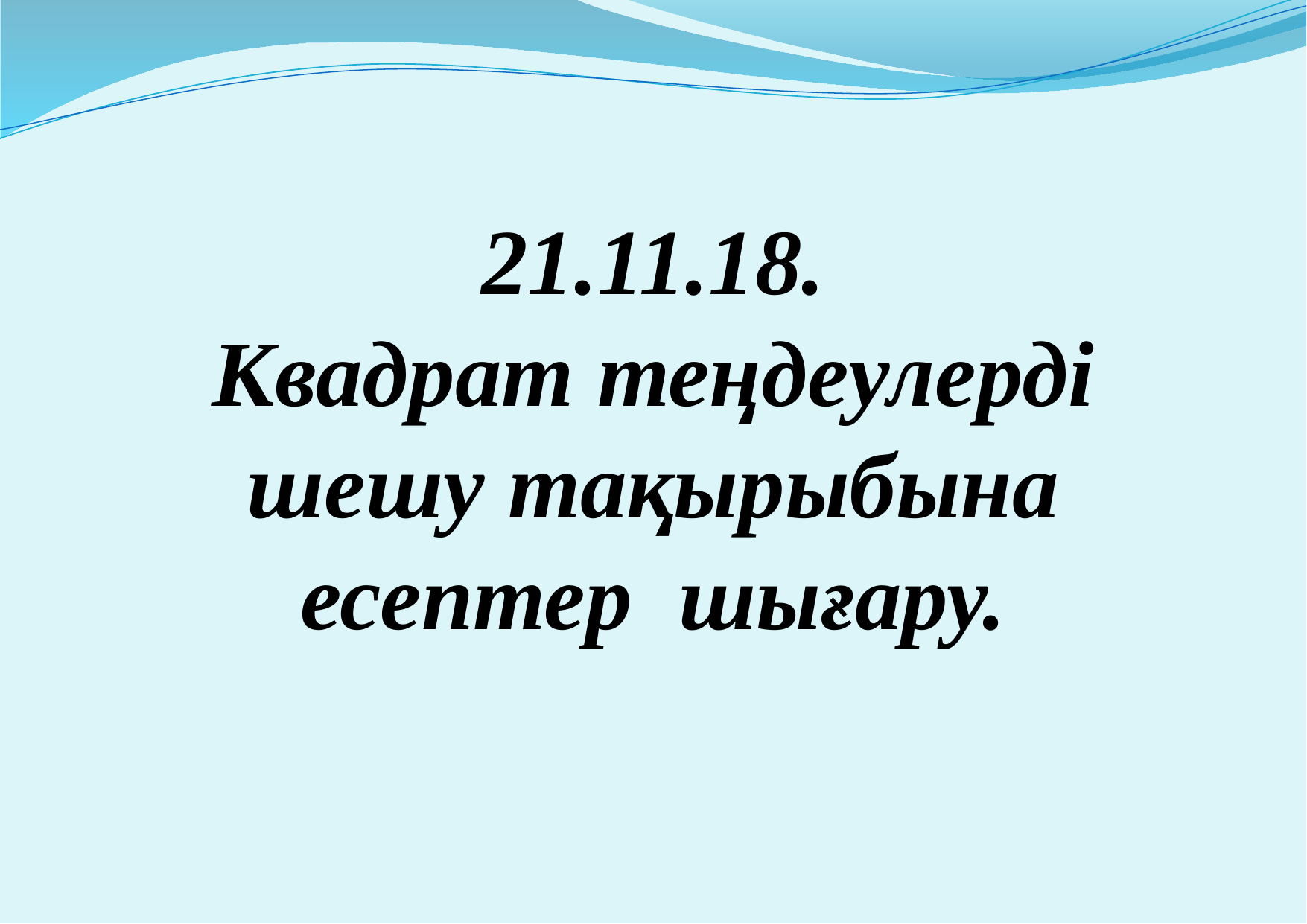

21.11.18.
Квадрат теңдеулерді шешу тақырыбына есептер  шығару.